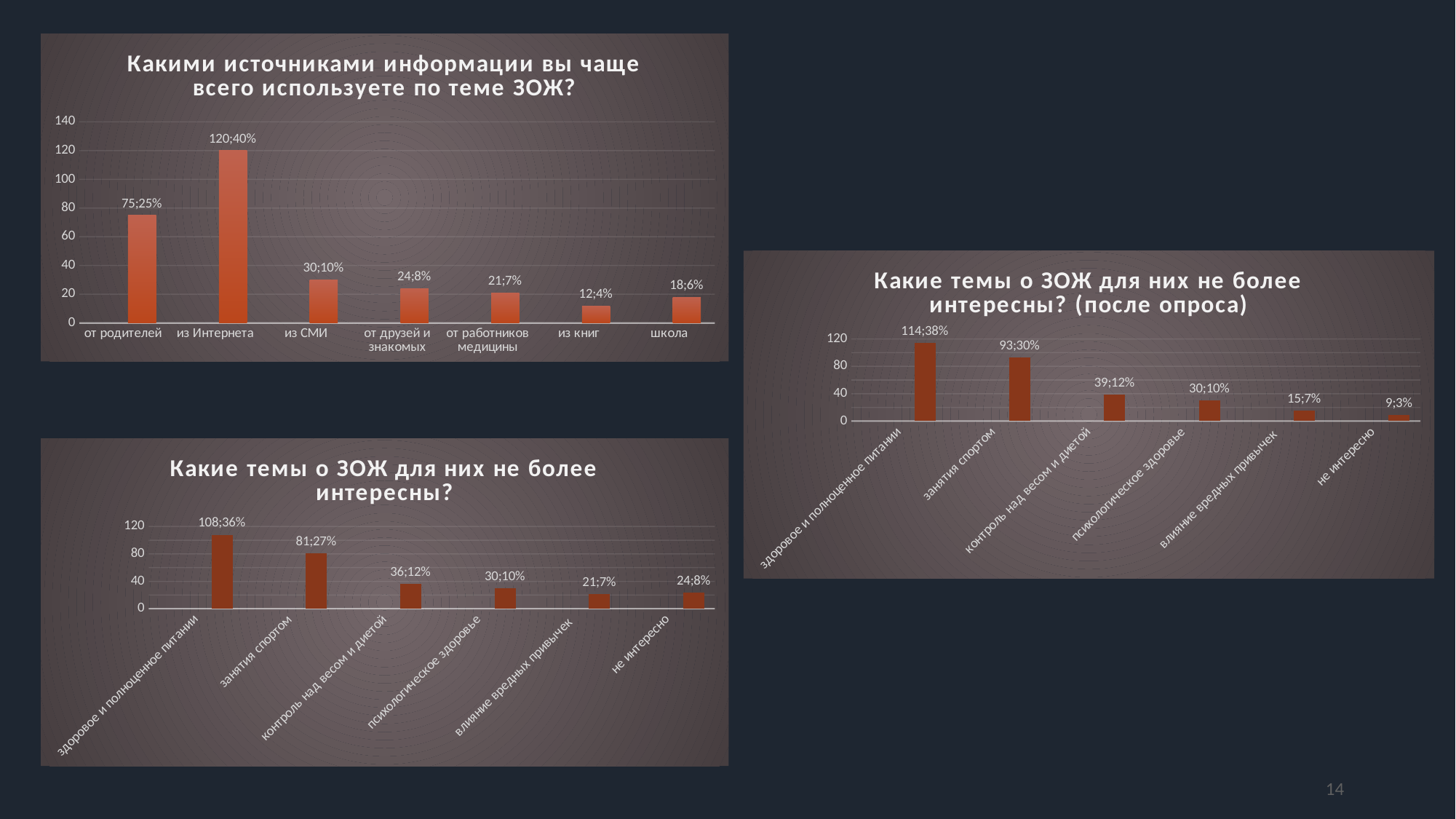

### Chart: Какими источниками информации вы чаще всего используете по теме ЗОЖ?

| Category |  |  |
|---|---|---|
| от родителей  | None | 75.0 |
| из Интернета | None | 120.0 |
| из СМИ | None | 30.0 |
| от друзей и знакомых | None | 24.0 |
| от работников медицины | None | 21.0 |
| из книг | None | 12.0 |
| школа | None | 18.0 |

### Chart: Какие темы о ЗОЖ для них не более интересны? (после опроса)

| Category |  |  |  |
|---|---|---|---|
| здоровое и полноценное питании | None | None | 114.0 |
| занятия спортом | None | None | 93.0 |
| контроль над весом и диетой | None | None | 39.0 |
| психологическое здоровье | None | None | 30.0 |
| влияние вредных привычек  | None | None | 15.0 |
| не интересно | None | None | 9.0 |

### Chart: Какие темы о ЗОЖ для них не более интересны?

| Category |  |  |  |
|---|---|---|---|
| здоровое и полноценное питании | None | None | 108.0 |
| занятия спортом | None | None | 81.0 |
| контроль над весом и диетой | None | None | 36.0 |
| психологическое здоровье | None | None | 30.0 |
| влияние вредных привычек  | None | None | 21.0 |
| не интересно | None | None | 24.0 |
14